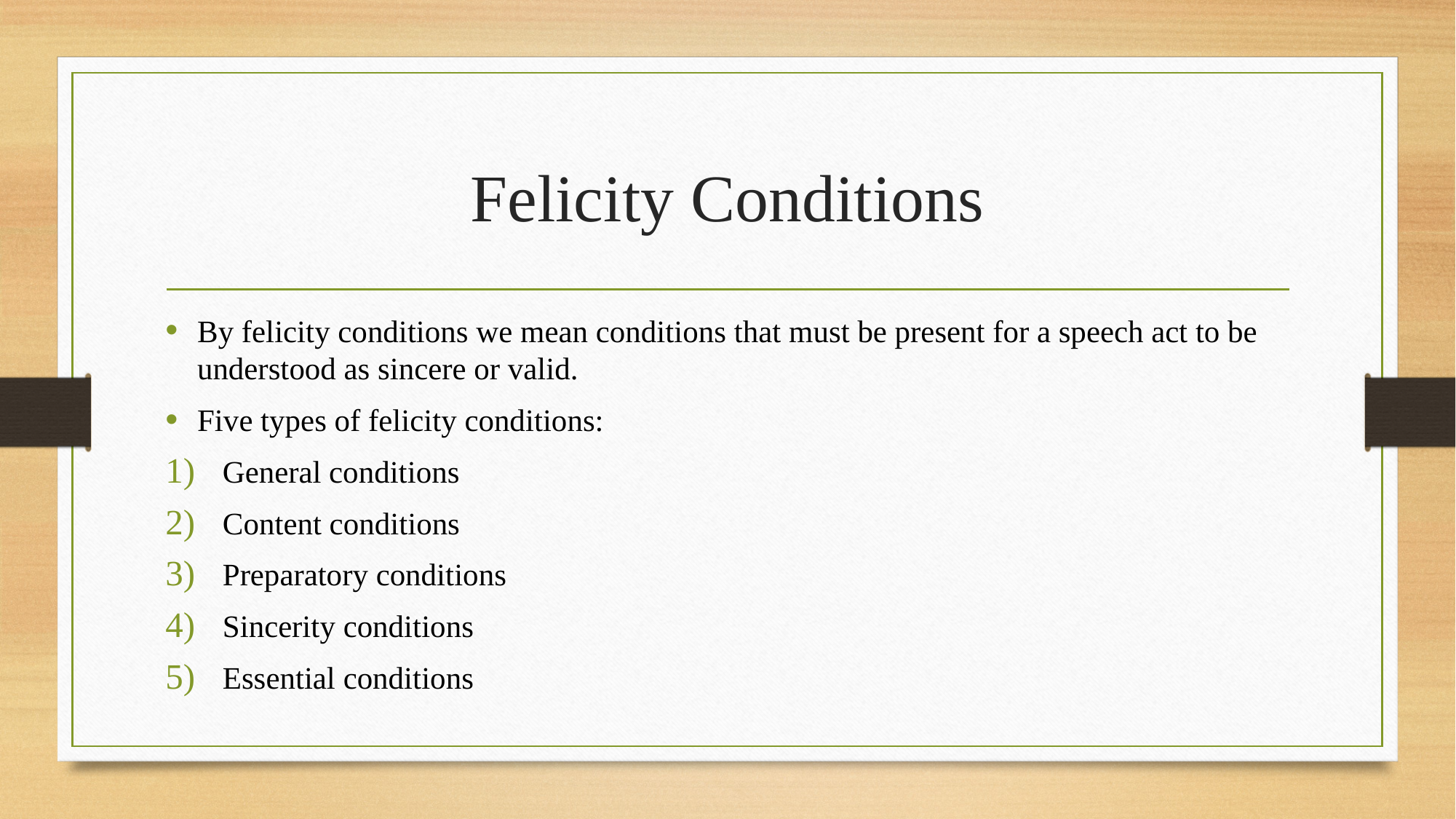

# Felicity Conditions
By felicity conditions we mean conditions that must be present for a speech act to be understood as sincere or valid.
Five types of felicity conditions:
General conditions
Content conditions
Preparatory conditions
Sincerity conditions
Essential conditions